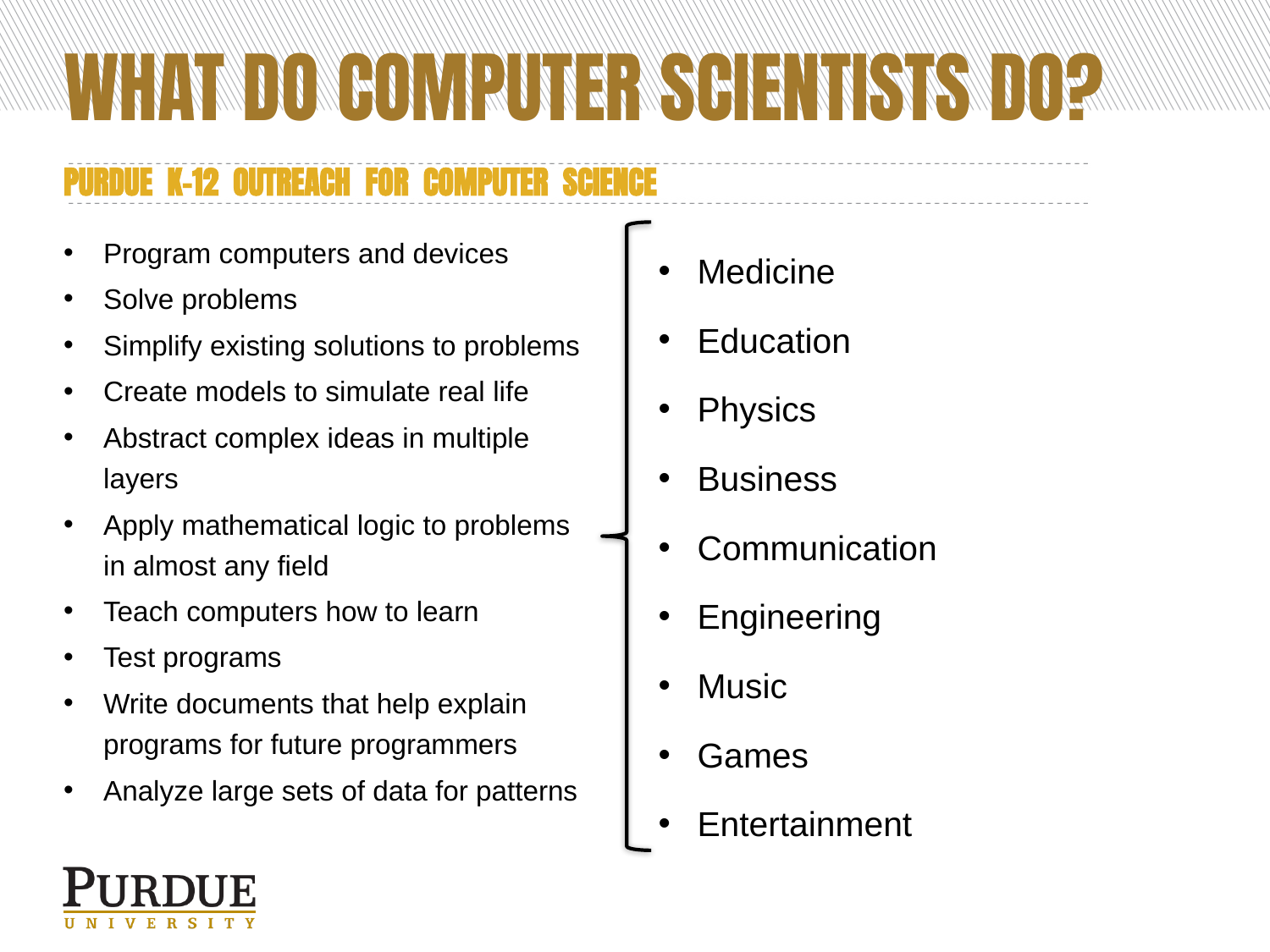

# What do computer scientists do?
Purdue  k-12  Outreach  FOR  Computer  Science

Program computers and devices
Solve problems
Simplify existing solutions to problems
Create models to simulate real life
Abstract complex ideas in multiple layers
Apply mathematical logic to problems in almost any field
Teach computers how to learn
Test programs
Write documents that help explain programs for future programmers
Analyze large sets of data for patterns

Medicine
Education
Physics
Business
Communication
Engineering
Music
Games
Entertainment